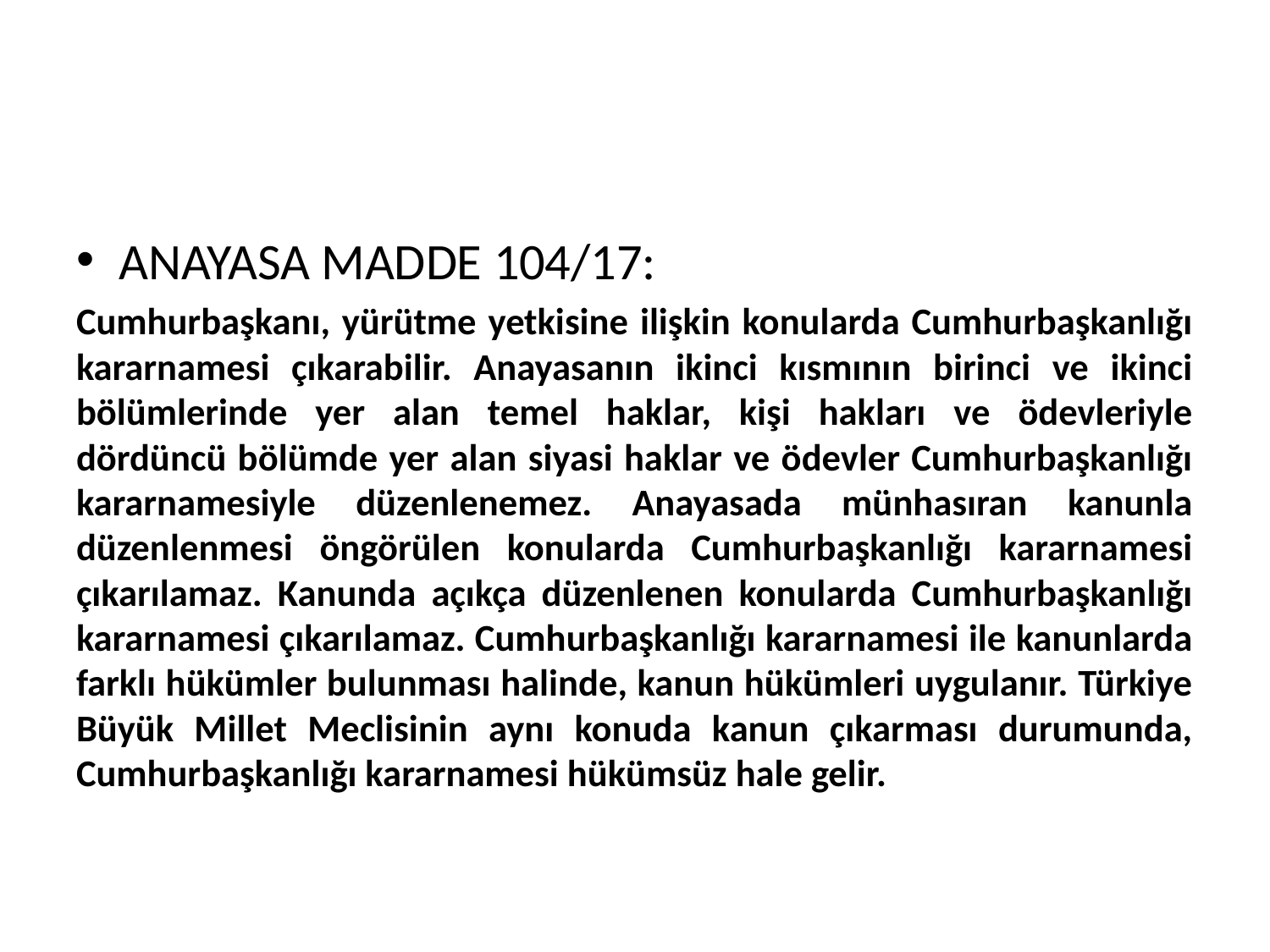

#
ANAYASA MADDE 104/17:
Cumhurbaşkanı, yürütme yetkisine ilişkin konularda Cumhurbaşkanlığı kararnamesi çıkarabilir. Anayasanın ikinci kısmının birinci ve ikinci bölümlerinde yer alan temel haklar, kişi hakları ve ödevleriyle dördüncü bölümde yer alan siyasi haklar ve ödevler Cumhurbaşkanlığı kararnamesiyle düzenlenemez. Anayasada münhasıran kanunla düzenlenmesi öngörülen konularda Cumhurbaşkanlığı kararnamesi çıkarılamaz. Kanunda açıkça düzenlenen konularda Cumhurbaşkanlığı kararnamesi çıkarılamaz. Cumhurbaşkanlığı kararnamesi ile kanunlarda farklı hükümler bulunması halinde, kanun hükümleri uygulanır. Türkiye Büyük Millet Meclisinin aynı konuda kanun çıkarması durumunda, Cumhurbaşkanlığı kararnamesi hükümsüz hale gelir.